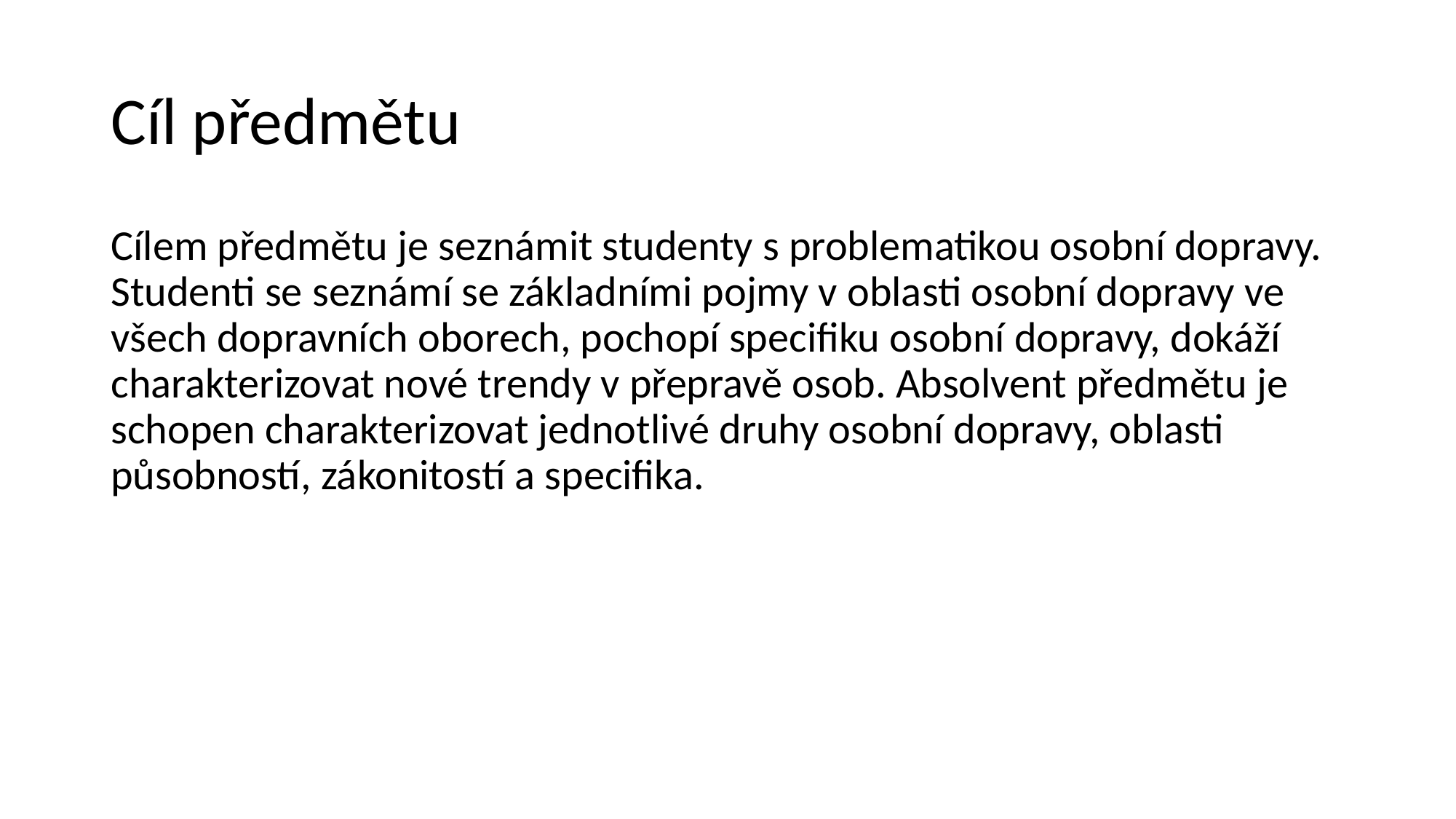

# Cíl předmětu
Cílem předmětu je seznámit studenty s problematikou osobní dopravy. Studenti se seznámí se základními pojmy v oblasti osobní dopravy ve všech dopravních oborech, pochopí specifiku osobní dopravy, dokáží charakterizovat nové trendy v přepravě osob. Absolvent předmětu je schopen charakterizovat jednotlivé druhy osobní dopravy, oblasti působností, zákonitostí a specifika.